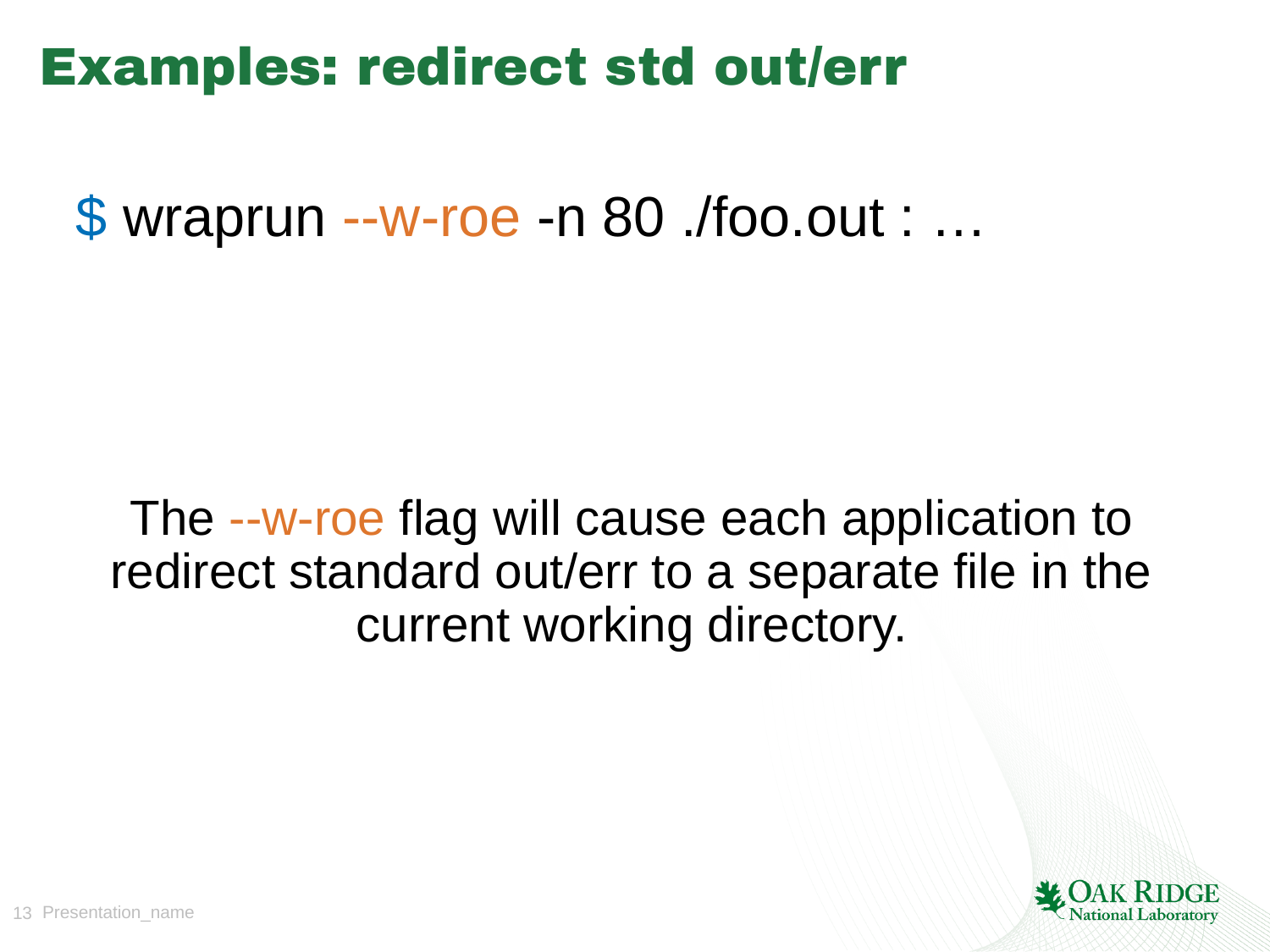

# Examples: redirect std out/err
$ wraprun --w-roe -n 80 ./foo.out : …
The --w-roe flag will cause each application to redirect standard out/err to a separate file in the current working directory.